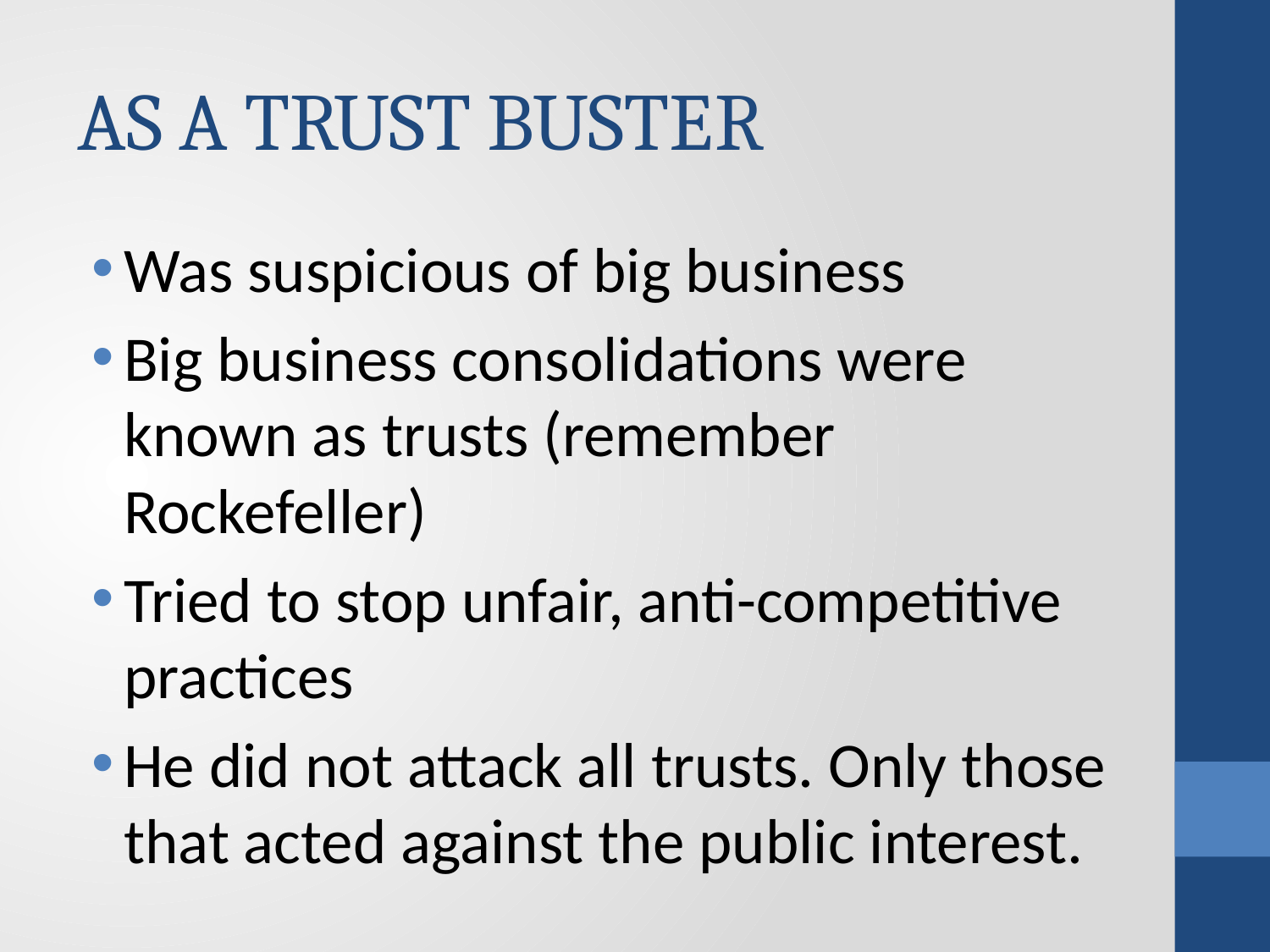

# AS A TRUST BUSTER
Was suspicious of big business
Big business consolidations were known as trusts (remember Rockefeller)
Tried to stop unfair, anti-competitive practices
He did not attack all trusts. Only those that acted against the public interest.